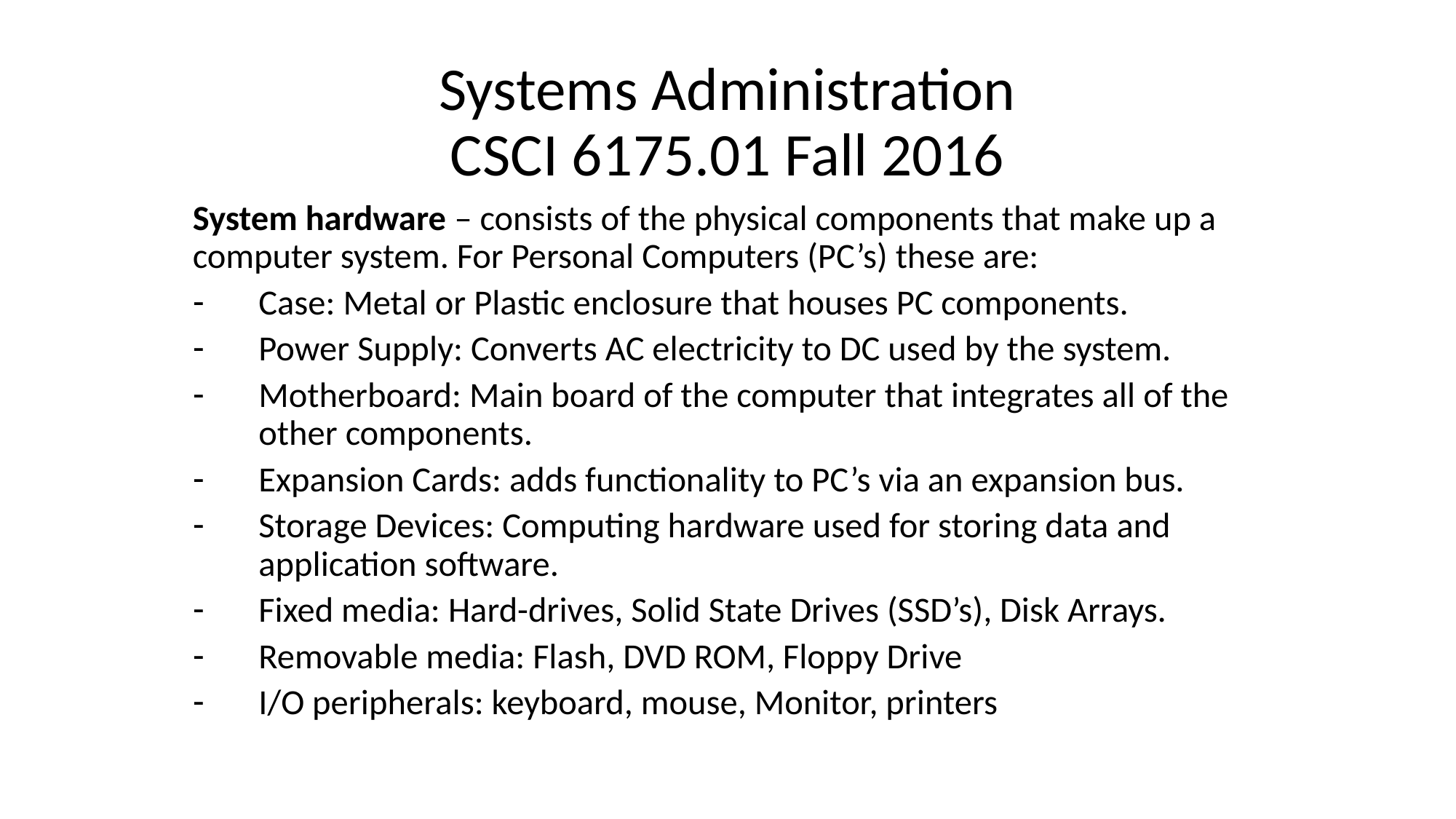

# Systems Administration CSCI 6175.01 Fall 2016
System hardware – consists of the physical components that make up a computer system. For Personal Computers (PC’s) these are:
Case: Metal or Plastic enclosure that houses PC components.
Power Supply: Converts AC electricity to DC used by the system.
Motherboard: Main board of the computer that integrates all of the other components.
Expansion Cards: adds functionality to PC’s via an expansion bus.
Storage Devices: Computing hardware used for storing data and application software.
Fixed media: Hard-drives, Solid State Drives (SSD’s), Disk Arrays.
Removable media: Flash, DVD ROM, Floppy Drive
I/O peripherals: keyboard, mouse, Monitor, printers